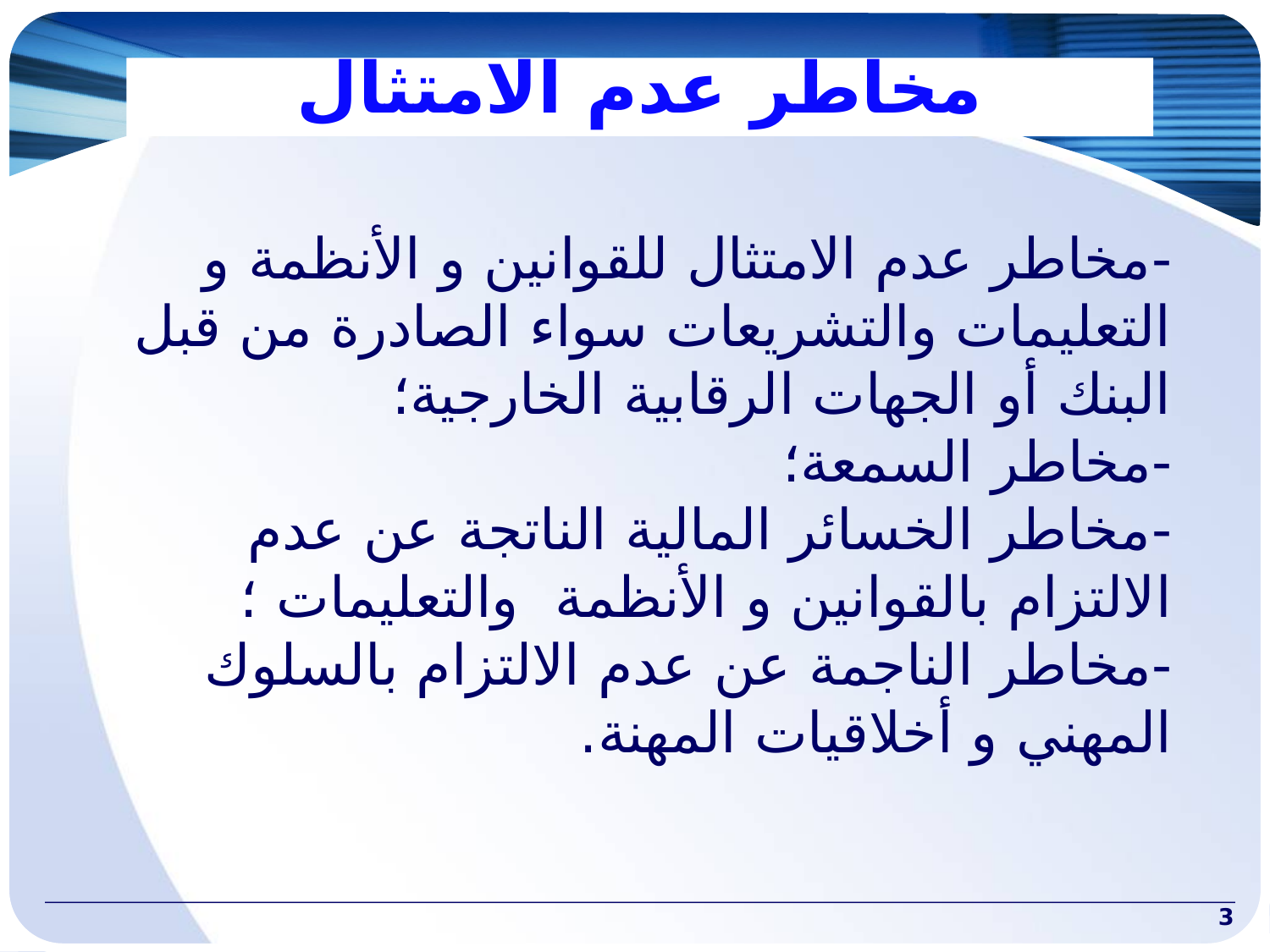

#
مخاطر عدم الامتثال
-	مخاطر عدم الامتثال للقوانين و الأنظمة و التعليمات والتشريعات سواء الصادرة من قبل البنك أو الجهات الرقابية الخارجية؛
-	مخاطر السمعة؛
-	مخاطر الخسائر المالية الناتجة عن عدم الالتزام بالقوانين و الأنظمة  والتعليمات ؛
-	مخاطر الناجمة عن عدم الالتزام بالسلوك المهني و أخلاقيات المهنة.
3